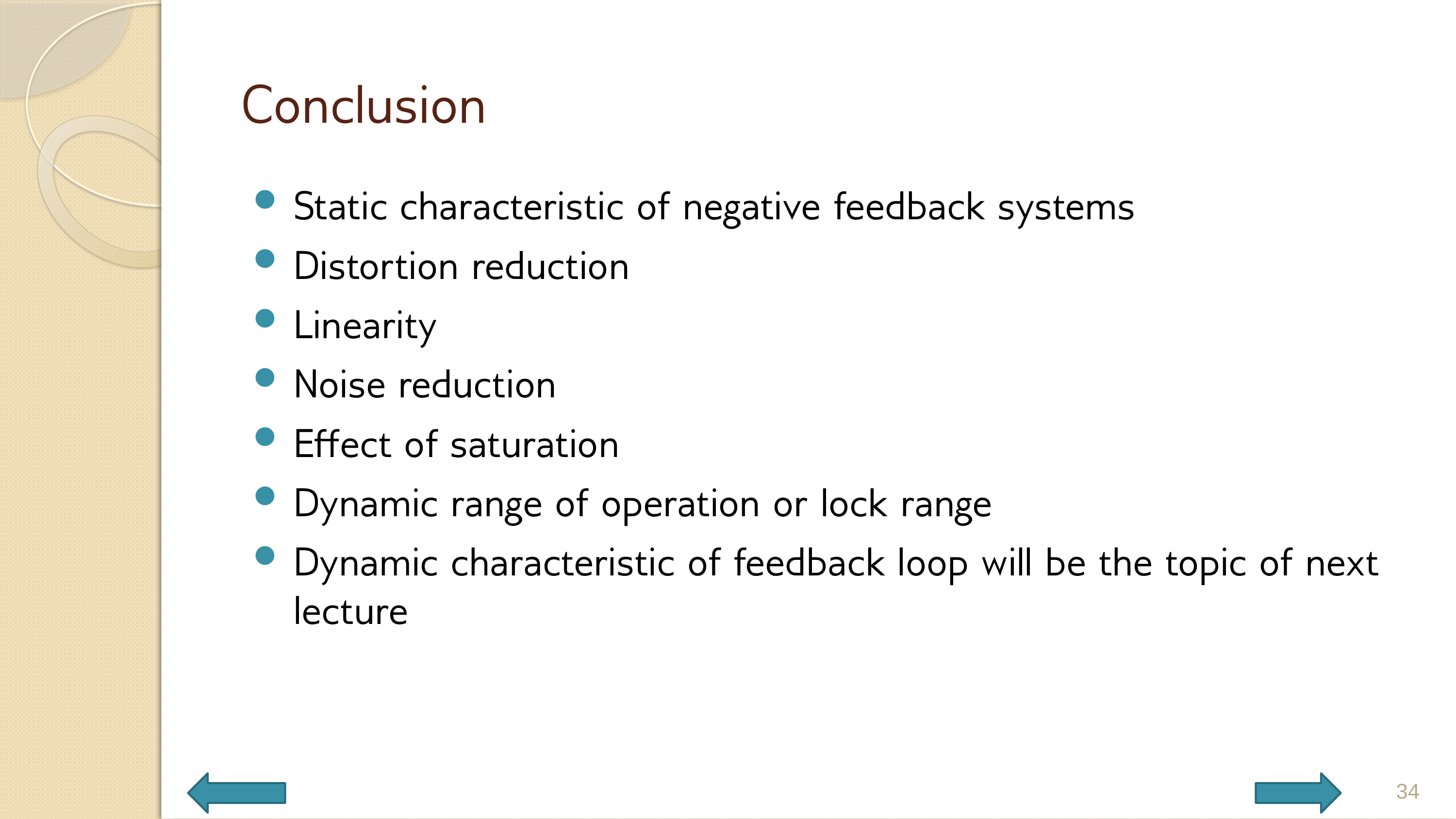

# Conclusion
Static characteristic of negative feedback systems
Distortion reduction
Linearity
Noise reduction
Effect of saturation
Dynamic range of operation or lock range
Dynamic characteristic of feedback loop will be the topic of next lecture
34